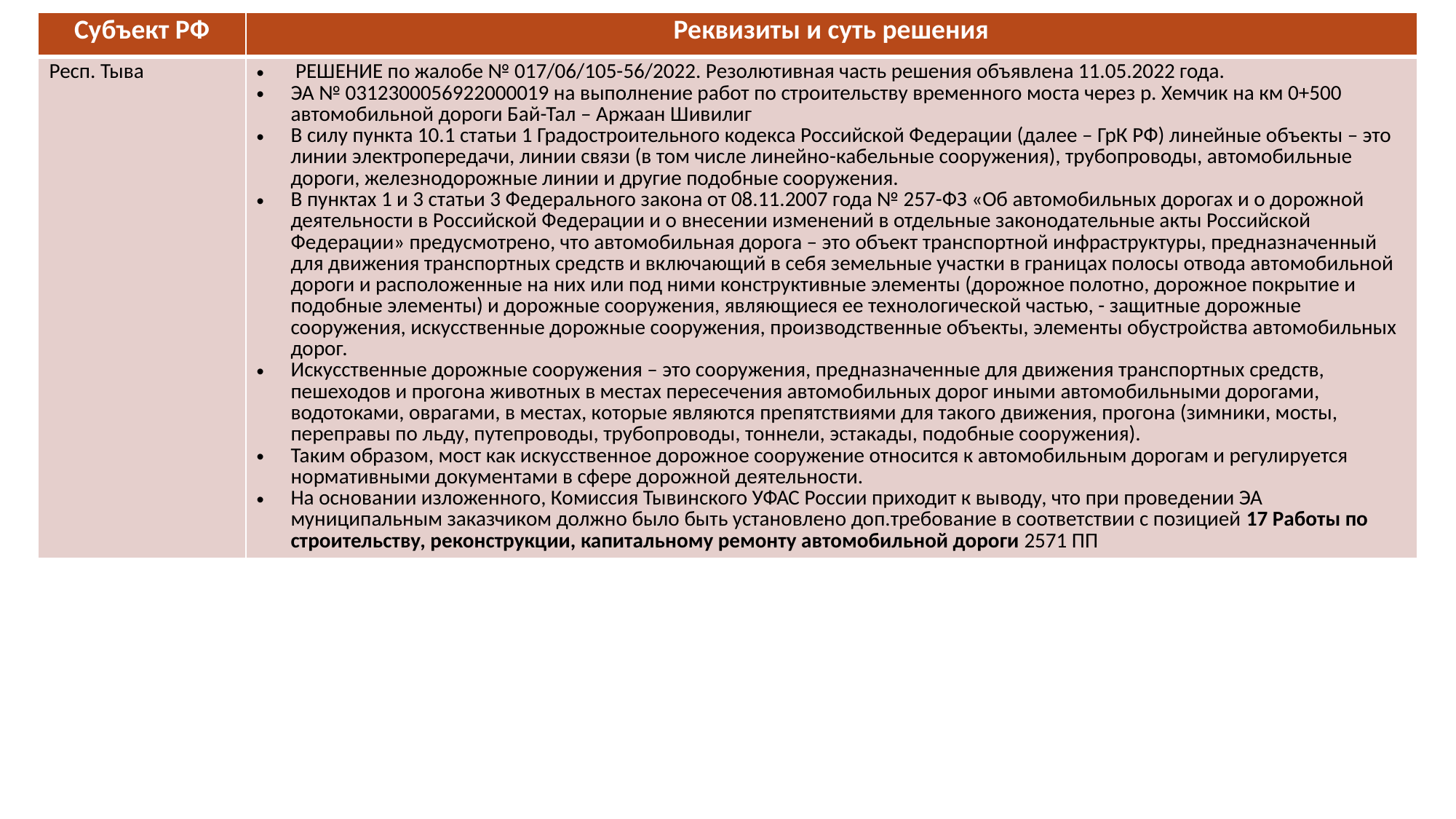

| Субъект РФ | Реквизиты и суть решения |
| --- | --- |
| Респ. Тыва | РЕШЕНИЕ по жалобе № 017/06/105-56/2022. Резолютивная часть решения объявлена 11.05.2022 года. ЭА № 0312300056922000019 на выполнение работ по строительству временного моста через р. Хемчик на км 0+500 автомобильной дороги Бай-Тал – Аржаан Шивилиг В силу пункта 10.1 статьи 1 Градостроительного кодекса Российской Федерации (далее – ГрК РФ) линейные объекты – это линии электропередачи, линии связи (в том числе линейно-кабельные сооружения), трубопроводы, автомобильные дороги, железнодорожные линии и другие подобные сооружения. В пунктах 1 и 3 статьи 3 Федерального закона от 08.11.2007 года № 257-ФЗ «Об автомобильных дорогах и о дорожной деятельности в Российской Федерации и о внесении изменений в отдельные законодательные акты Российской Федерации» предусмотрено, что автомобильная дорога – это объект транспортной инфраструктуры, предназначенный для движения транспортных средств и включающий в себя земельные участки в границах полосы отвода автомобильной дороги и расположенные на них или под ними конструктивные элементы (дорожное полотно, дорожное покрытие и подобные элементы) и дорожные сооружения, являющиеся ее технологической частью, - защитные дорожные сооружения, искусственные дорожные сооружения, производственные объекты, элементы обустройства автомобильных дорог. Искусственные дорожные сооружения – это сооружения, предназначенные для движения транспортных средств, пешеходов и прогона животных в местах пересечения автомобильных дорог иными автомобильными дорогами, водотоками, оврагами, в местах, которые являются препятствиями для такого движения, прогона (зимники, мосты, переправы по льду, путепроводы, трубопроводы, тоннели, эстакады, подобные сооружения). Таким образом, мост как искусственное дорожное сооружение относится к автомобильным дорогам и регулируется нормативными документами в сфере дорожной деятельности. На основании изложенного, Комиссия Тывинского УФАС России приходит к выводу, что при проведении ЭА муниципальным заказчиком должно было быть установлено доп.требование в соответствии с позицией 17 Работы по строительству, реконструкции, капитальному ремонту автомобильной дороги 2571 ПП |